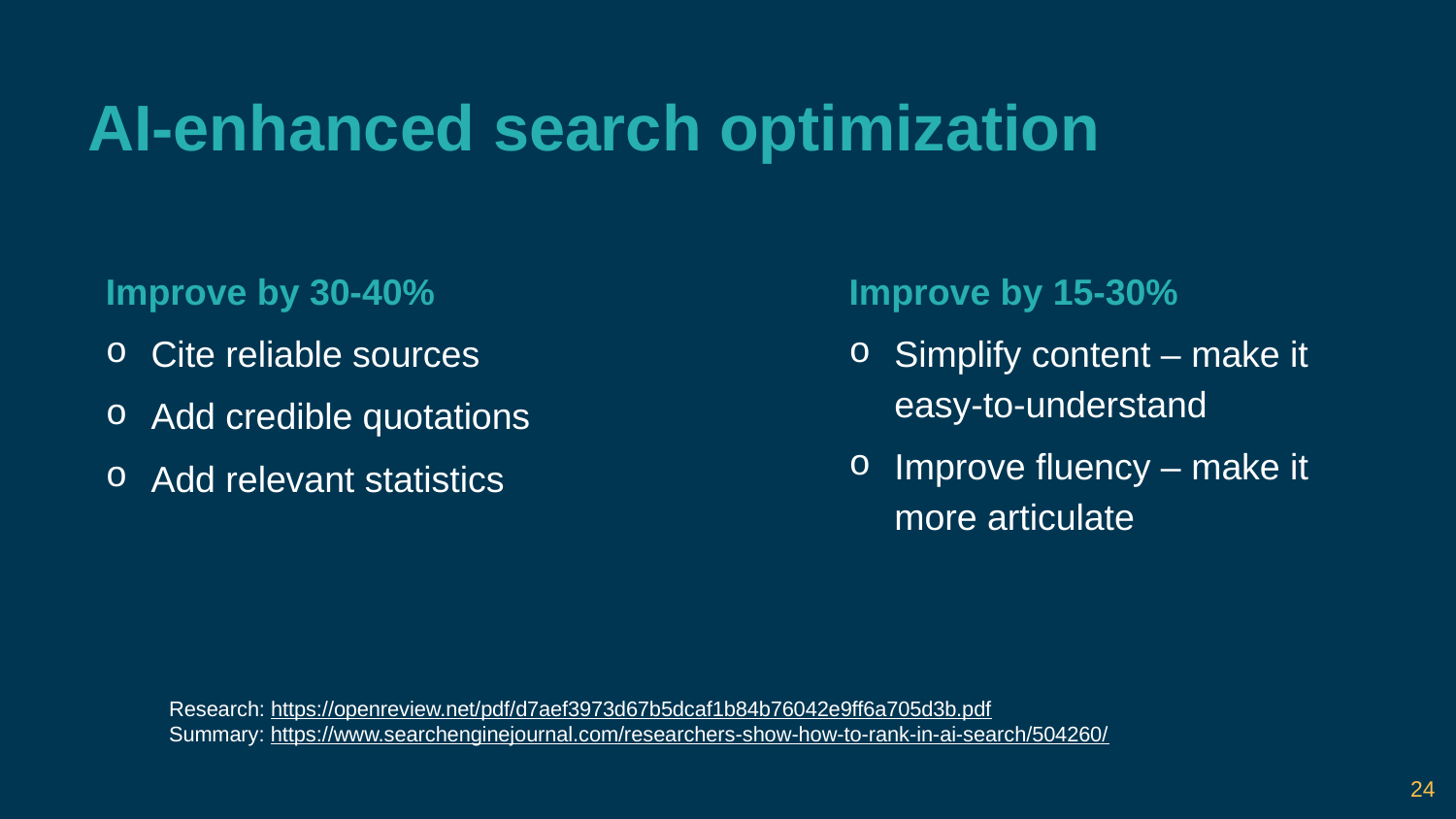

# AI-enhanced search optimization
Improve by 30-40%
Cite reliable sources
Add credible quotations
Add relevant statistics

Improve by 15-30%
Simplify content – make it easy-to-understand
Improve fluency – make it more articulate
Research: https://openreview.net/pdf/d7aef3973d67b5dcaf1b84b76042e9ff6a705d3b.pdf
Summary: https://www.searchenginejournal.com/researchers-show-how-to-rank-in-ai-search/504260/
24